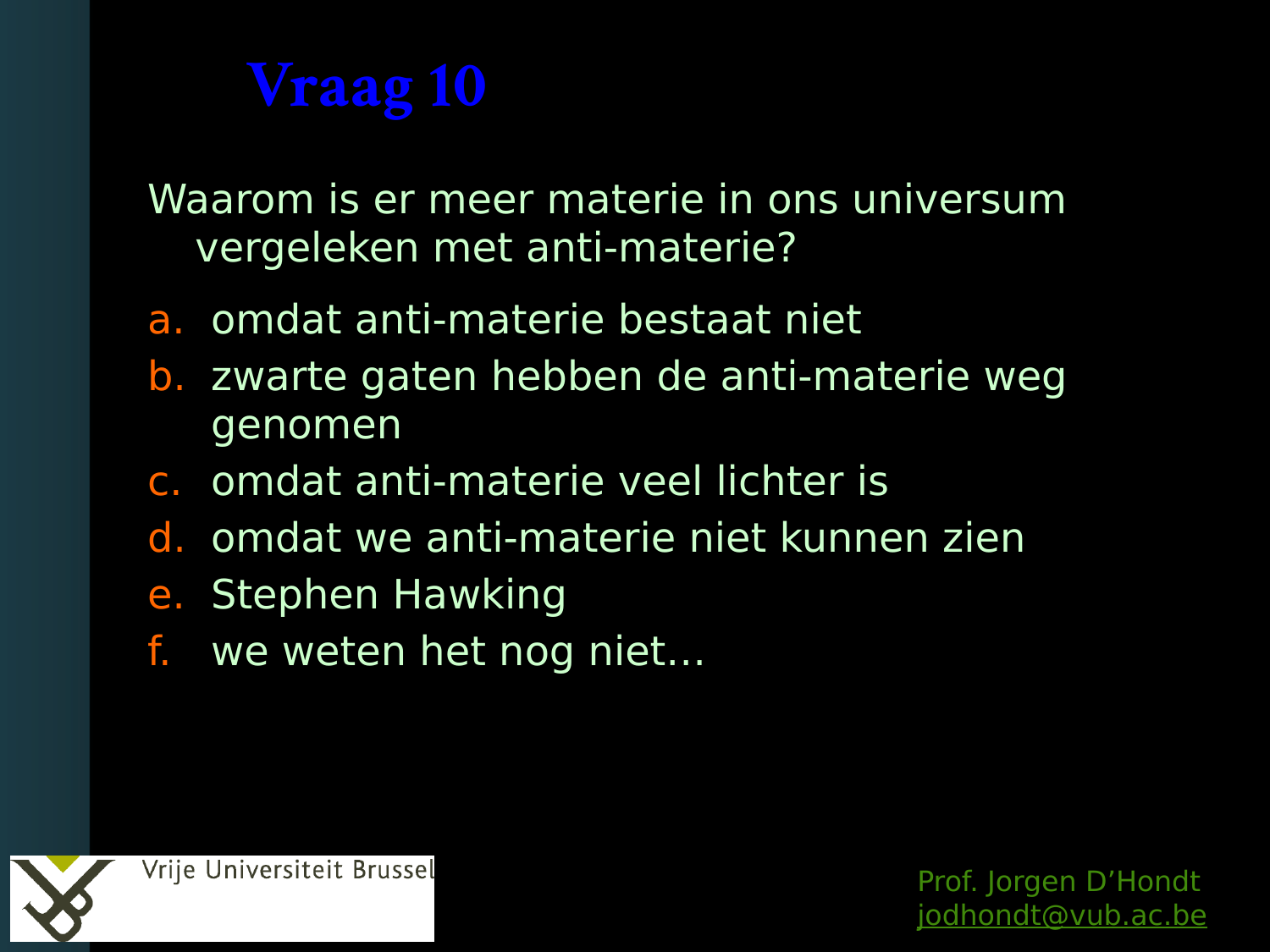

# Vraag 10
Waarom is er meer materie in ons universum vergeleken met anti-materie?

omdat anti-materie bestaat niet
zwarte gaten hebben de anti-materie weg genomen
omdat anti-materie veel lichter is
omdat we anti-materie niet kunnen zien
Stephen Hawking
we weten het nog niet…